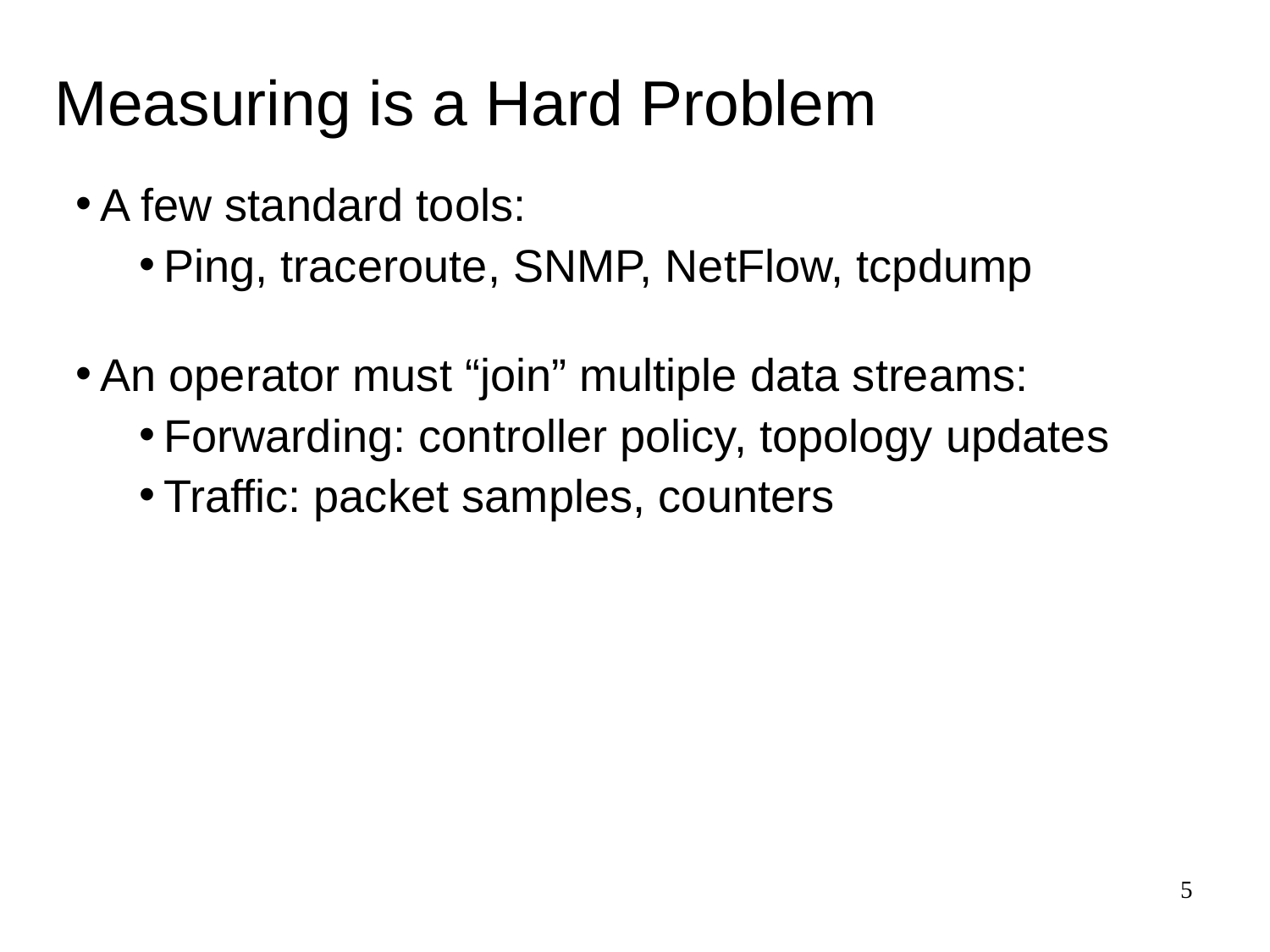

# Measuring is a Hard Problem
A few standard tools:
Ping, traceroute, SNMP, NetFlow, tcpdump

An operator must “join” multiple data streams:
Forwarding: controller policy, topology updates
Traffic: packet samples, counters

5